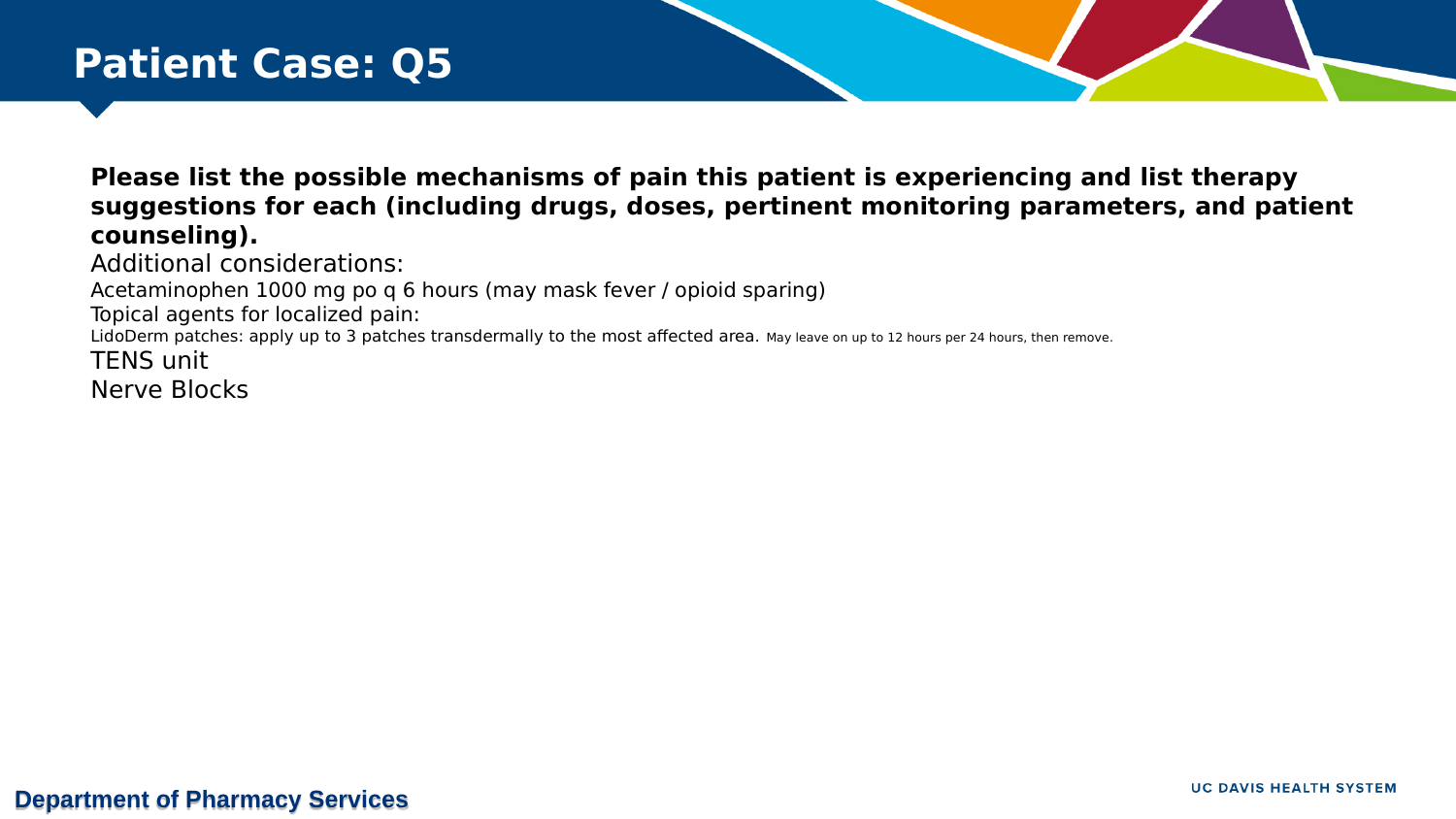

# Patient Case: Q5
Please list the possible mechanisms of pain this patient is experiencing and list therapy suggestions for each (including drugs, doses, pertinent monitoring parameters, and patient counseling).
Additional considerations:
Acetaminophen 1000 mg po q 6 hours (may mask fever / opioid sparing)
Topical agents for localized pain:
LidoDerm patches: apply up to 3 patches transdermally to the most affected area. May leave on up to 12 hours per 24 hours, then remove.
TENS unit
Nerve Blocks